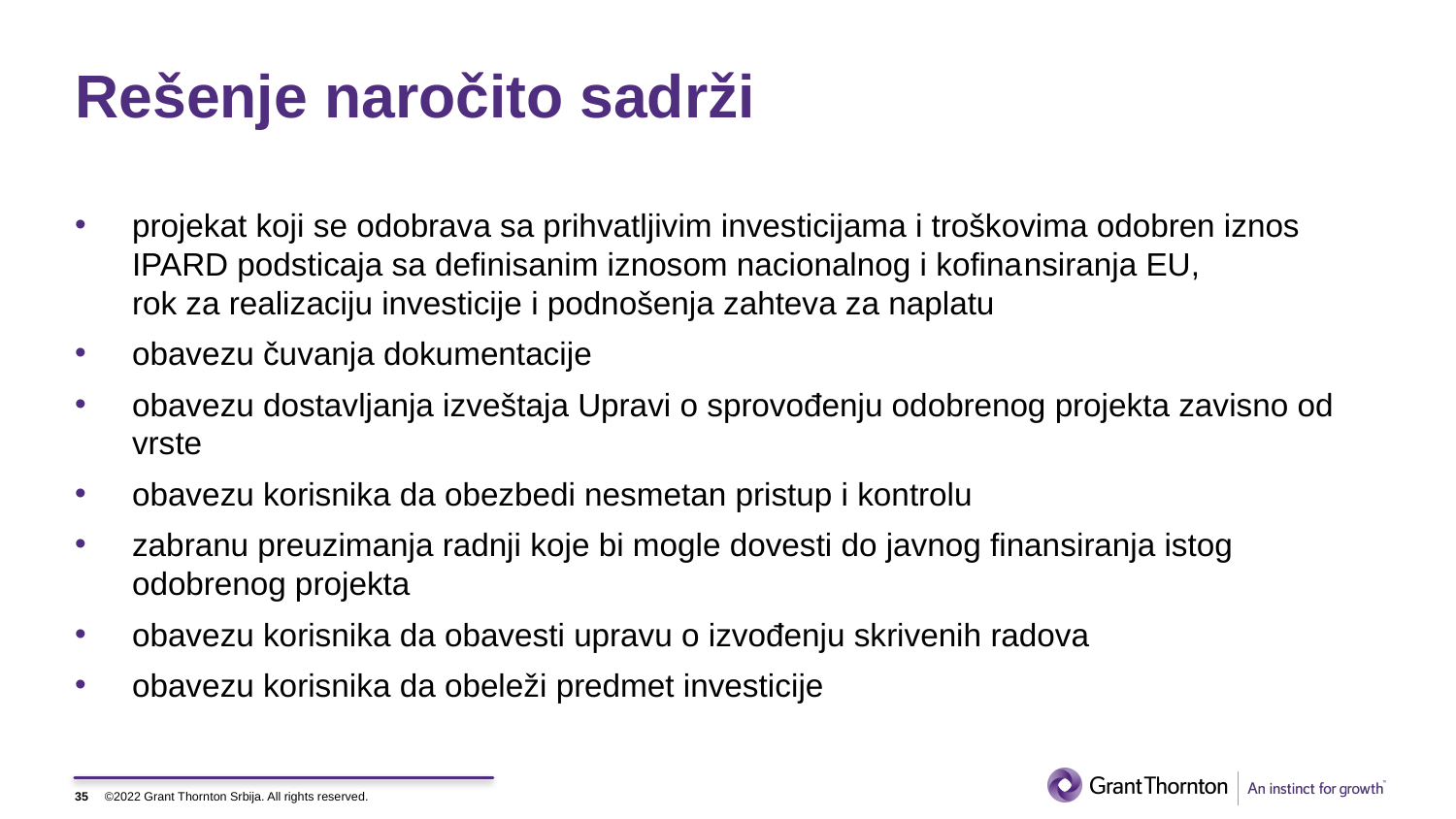

# Rešenje naročito sadrži
projekat koji se odobrava sa prihvatljivim investicijama i troškovima odobren iznos IPARD podsticaja sa definisanim iznosom nacionalnog i kofinansiranja EU,
rok za realizaciju investicije i podnošenja zahteva za naplatu
obavezu čuvanja dokumentacije
obavezu dostavljanja izveštaja Upravi o sprovođenju odobrenog projekta zavisno od vrste
obavezu korisnika da obezbedi nesmetan pristup i kontrolu
zabranu preuzimanja radnji koje bi mogle dovesti do javnog finansiranja istog odobrenog projekta
obavezu korisnika da obavesti upravu o izvođenju skrivenih radova
obavezu korisnika da obeleži predmet investicije
35